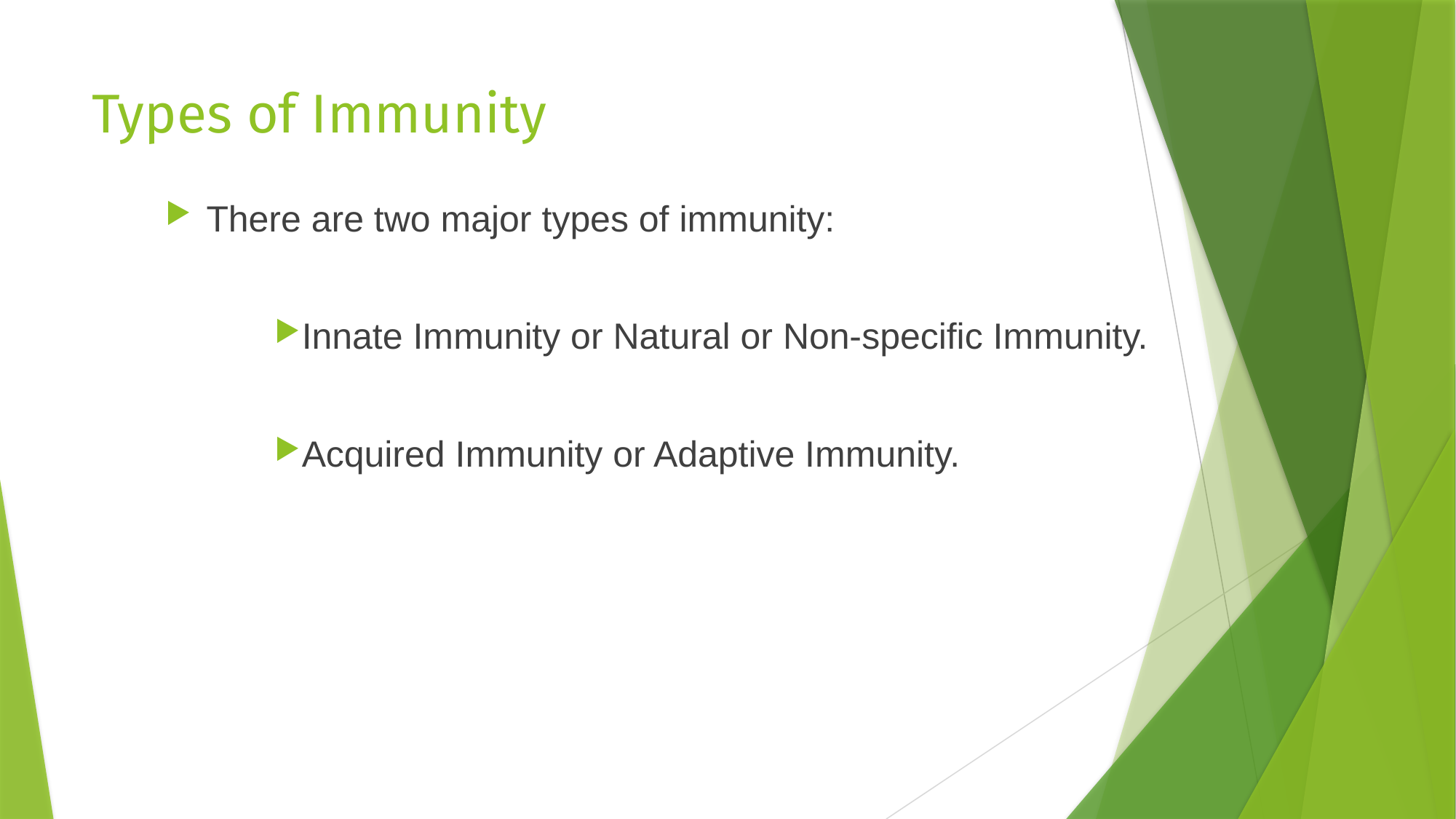

# Types of Immunity
There are two major types of immunity:

Innate Immunity or Natural or Non-specific Immunity.

Acquired Immunity or Adaptive Immunity.